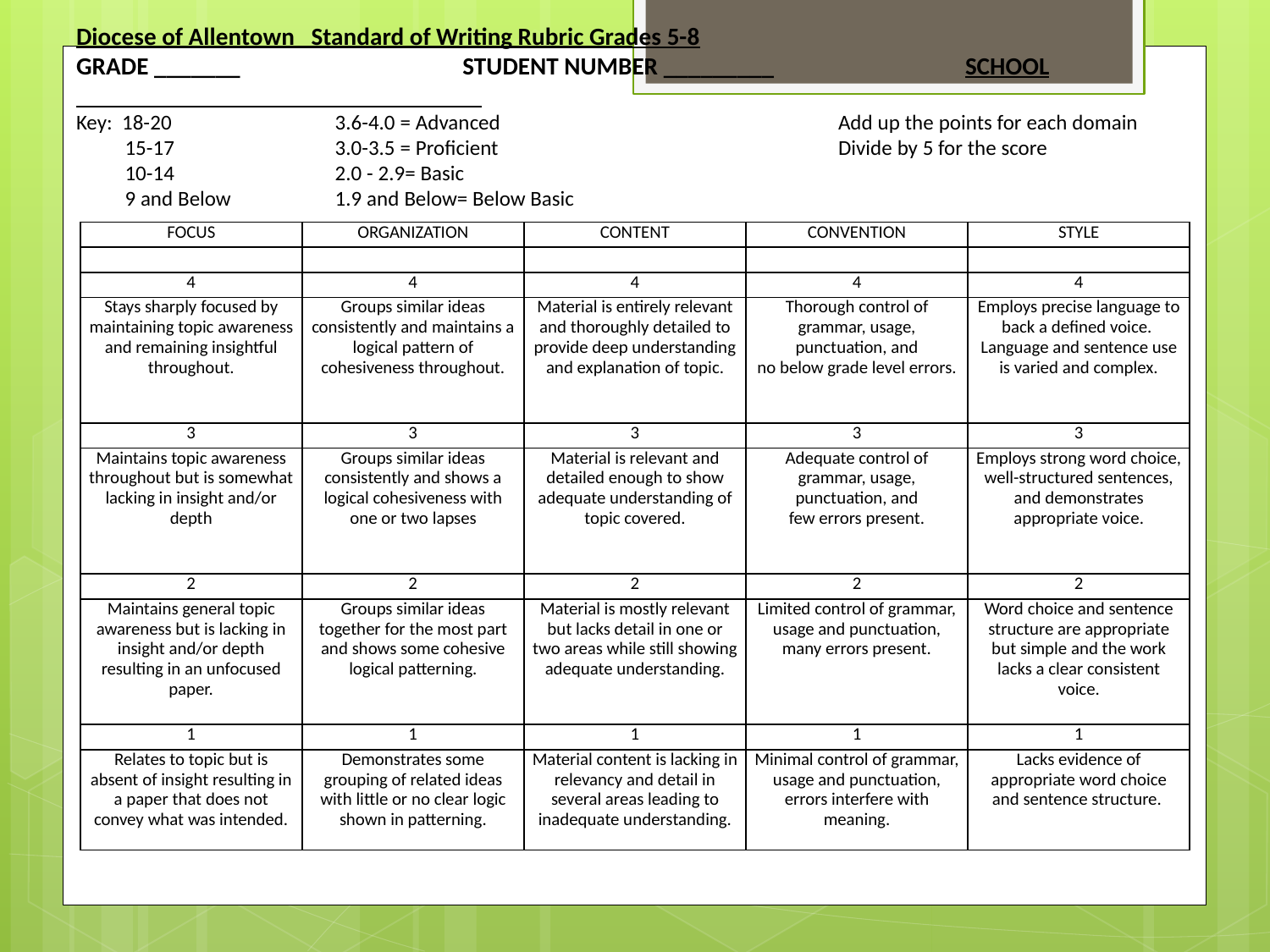

Diocese of Allentown   Standard of Writing Rubric Grades 5-8
GRADE _______    		 STUDENT NUMBER _________   		SCHOOL _________________________________
Key:  18-20		 3.6-4.0 = Advanced 			Add up the points for each domain
          15-17		 3.0-3.5 = Proficient			Divide by 5 for the score
          10-14	             	 2.0 - 2.9= Basic
          9 and Below       	 1.9 and Below= Below Basic
| FOCUS | ORGANIZATION | CONTENT | CONVENTION | STYLE |
| --- | --- | --- | --- | --- |
|  |  |  |  |  |
| 4 | 4 | 4 | 4 | 4 |
| Stays sharply focused by maintaining topic awareness and remaining insightful throughout. | Groups similar ideas consistently and maintains a logical pattern of cohesiveness throughout. | Material is entirely relevant and thoroughly detailed to provide deep understanding and explanation of topic. | Thorough control of grammar, usage, punctuation, and no below grade level errors. | Employs precise language to back a defined voice. Language and sentence use is varied and complex. |
| 3 | 3 | 3 | 3 | 3 |
| Maintains topic awareness throughout but is somewhat lacking in insight and/or depth | Groups similar ideas consistently and shows a logical cohesiveness with one or two lapses | Material is relevant and detailed enough to show adequate understanding of topic covered. | Adequate control of grammar, usage, punctuation, and few errors present. | Employs strong word choice, well-structured sentences, and demonstrates appropriate voice. |
| 2 | 2 | 2 | 2 | 2 |
| Maintains general topic awareness but is lacking in insight and/or depth resulting in an unfocused paper. | Groups similar ideas together for the most part and shows some cohesive logical patterning. | Material is mostly relevant but lacks detail in one or two areas while still showing adequate understanding. | Limited control of grammar, usage and punctuation, many errors present. | Word choice and sentence structure are appropriate but simple and the work lacks a clear consistent voice. |
| 1 | 1 | 1 | 1 | 1 |
| Relates to topic but is absent of insight resulting in a paper that does not convey what was intended. | Demonstrates some grouping of related ideas with little or no clear logic shown in patterning. | Material content is lacking in relevancy and detail in several areas leading to inadequate understanding. | Minimal control of grammar, usage and punctuation, errors interfere with meaning. | Lacks evidence of appropriate word choice and sentence structure. |